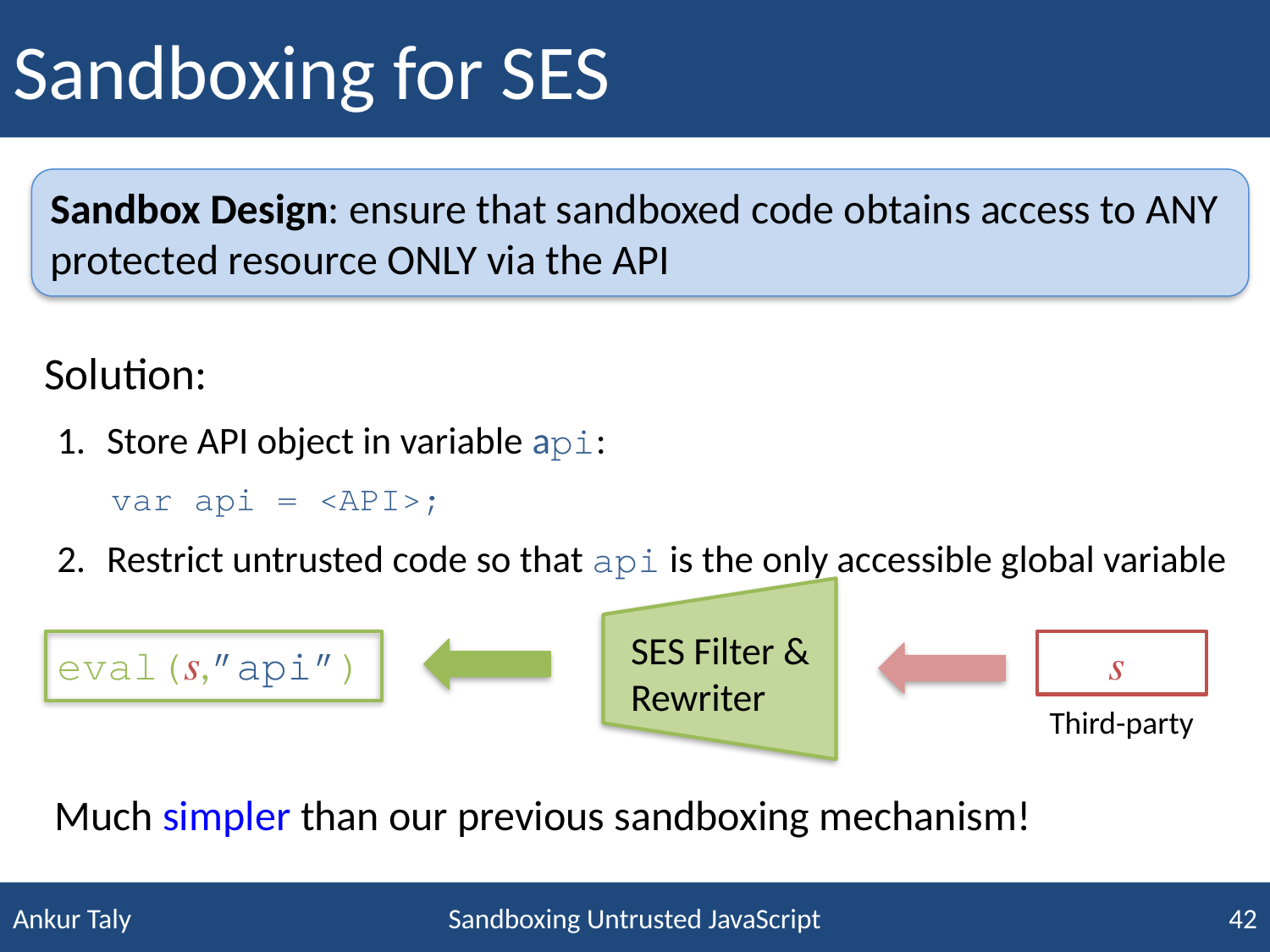

# Sandboxing for SES
Sandbox Design: ensure that sandboxed code obtains access to ANY protected resource ONLY via the API
Solution:
Store API object in variable api:
       var api = <API>;
2.	Restrict untrusted code so that api is the only accessible global variable

SES Filter & Rewriter
eval(s,”api”)

s

Third-party
Much simpler than our previous sandboxing mechanism!
Sandboxing Untrusted JavaScript
42